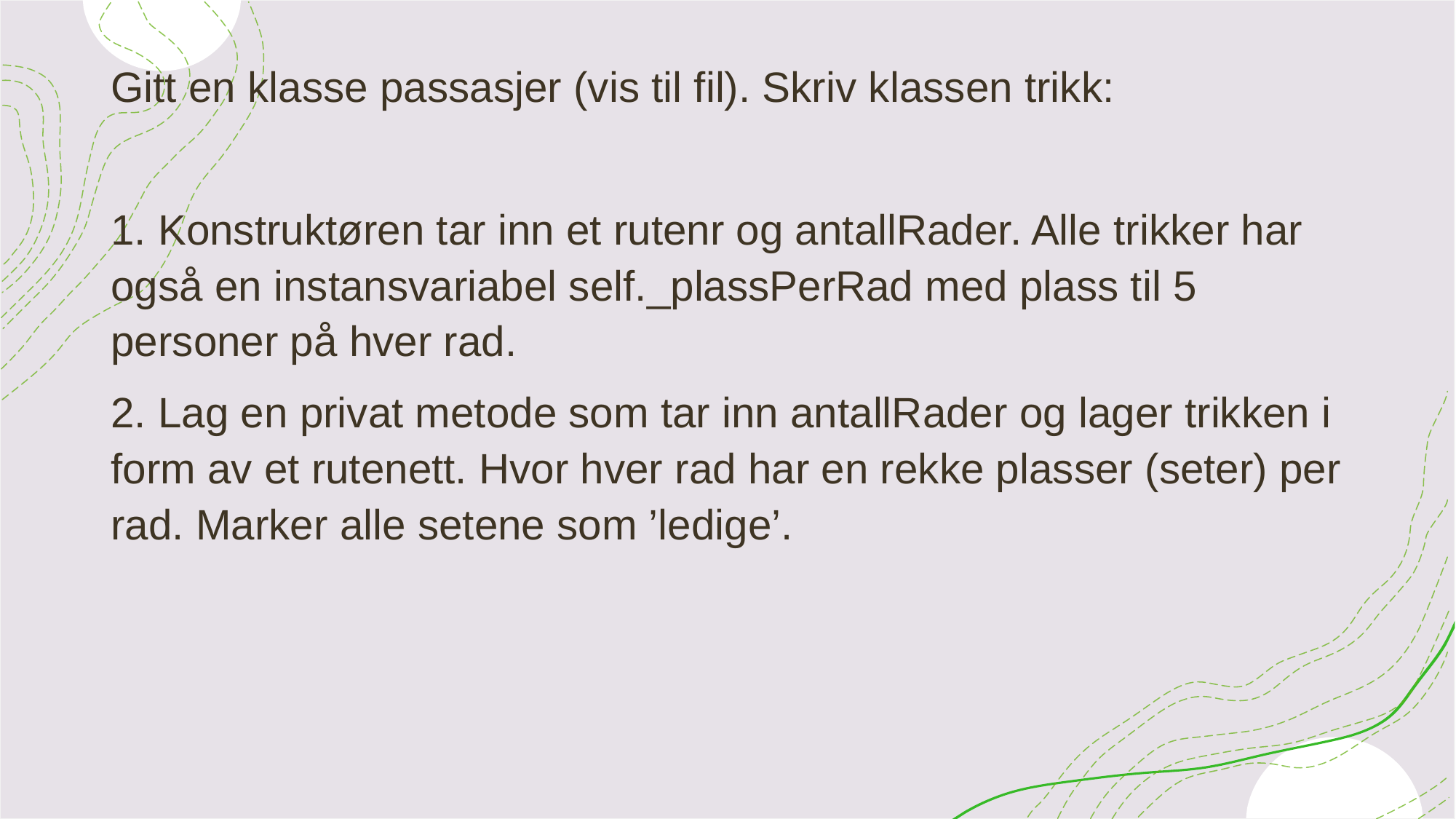

Gitt en klasse passasjer (vis til fil). Skriv klassen trikk:

1. Konstruktøren tar inn et rutenr og antallRader. Alle trikker har også en instansvariabel self._plassPerRad med plass til 5 personer på hver rad.
2. Lag en privat metode som tar inn antallRader og lager trikken i form av et rutenett. Hvor hver rad har en rekke plasser (seter) per rad. Marker alle setene som ’ledige’.